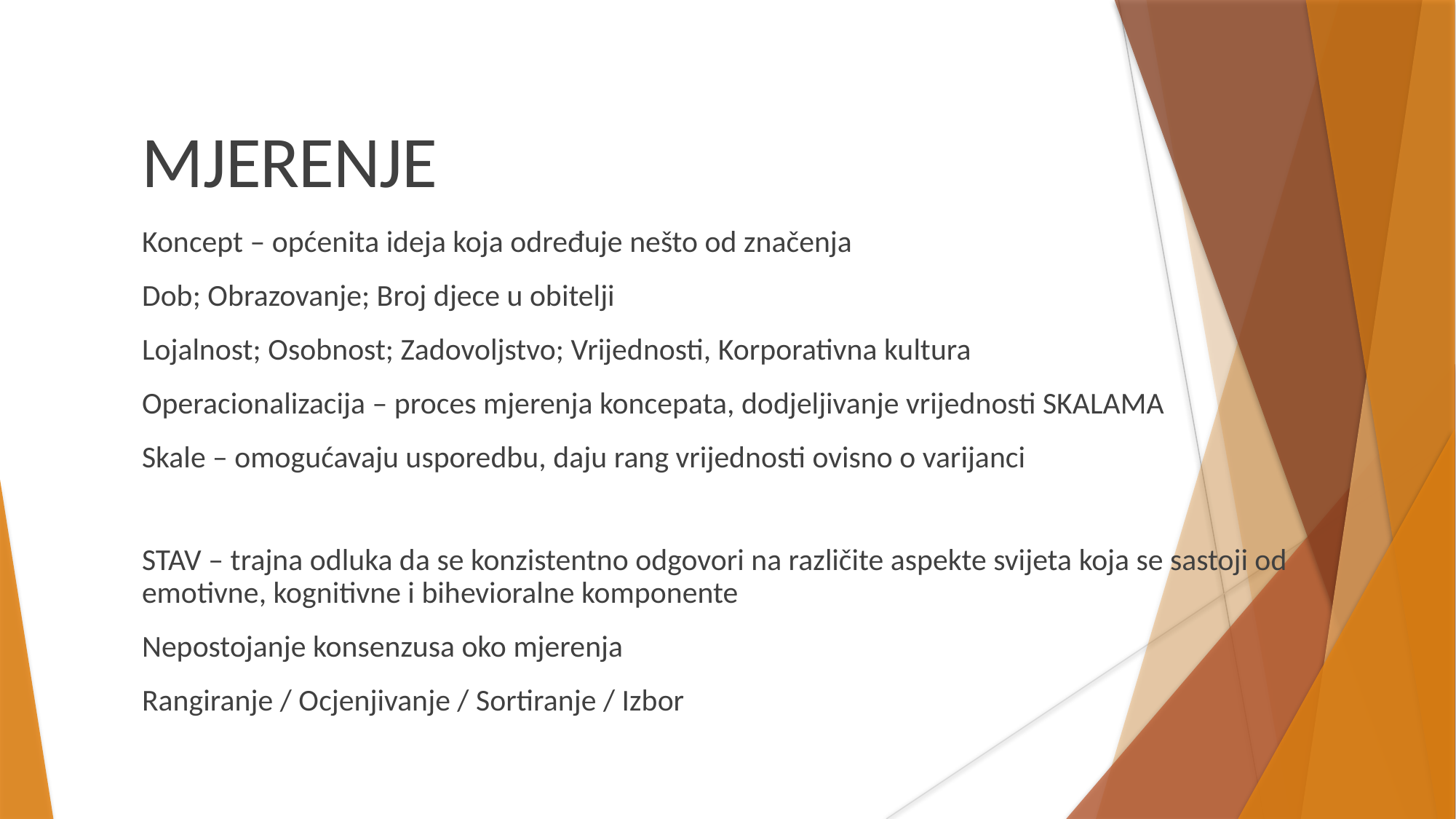

MJERENJE
Koncept – općenita ideja koja određuje nešto od značenja
Dob; Obrazovanje; Broj djece u obitelji
Lojalnost; Osobnost; Zadovoljstvo; Vrijednosti, Korporativna kultura
Operacionalizacija – proces mjerenja koncepata, dodjeljivanje vrijednosti SKALAMA
Skale – omogućavaju usporedbu, daju rang vrijednosti ovisno o varijanci

STAV – trajna odluka da se konzistentno odgovori na različite aspekte svijeta koja se sastoji od emotivne, kognitivne i bihevioralne komponente
Nepostojanje konsenzusa oko mjerenja
Rangiranje / Ocjenjivanje / Sortiranje / Izbor